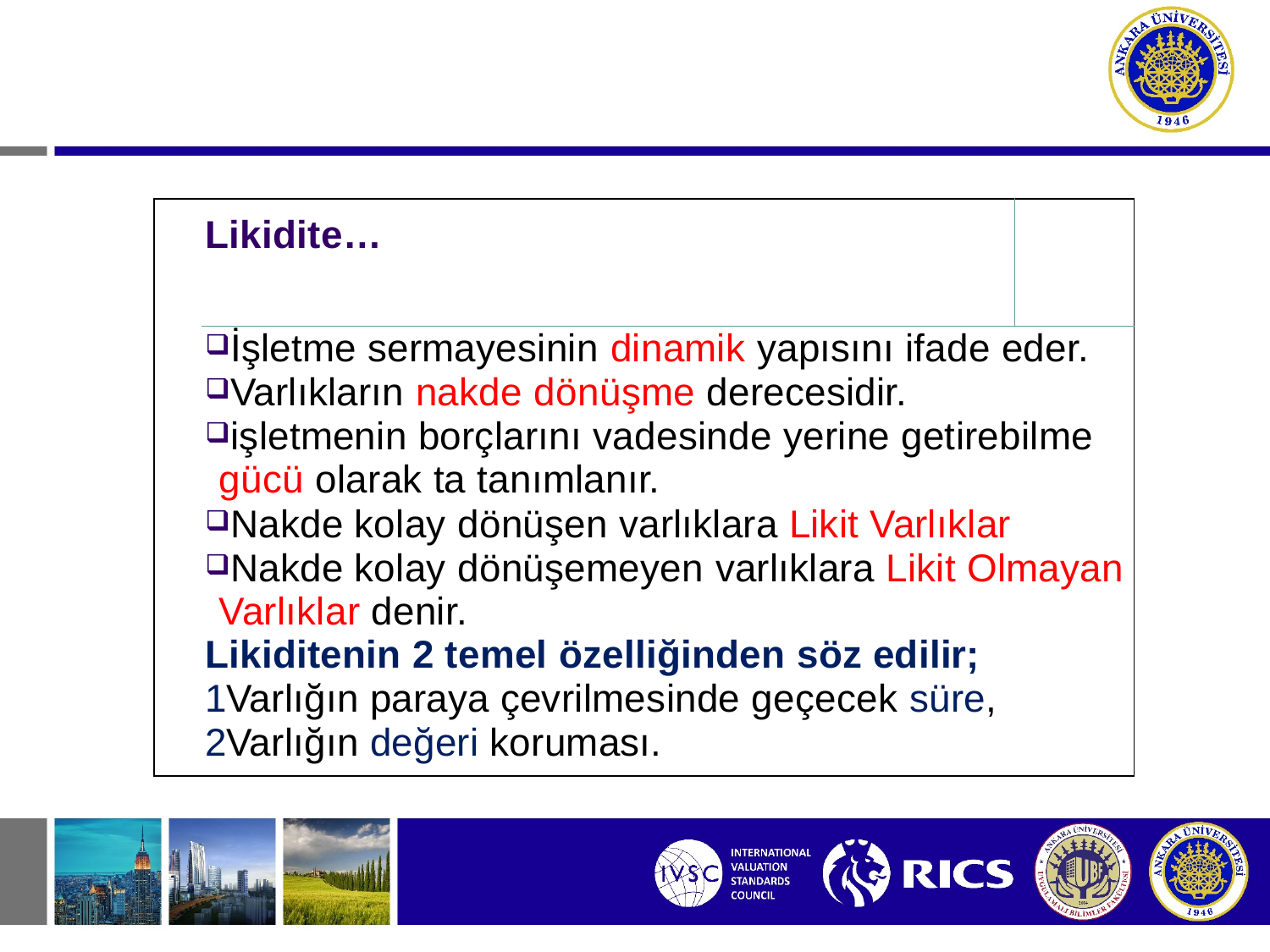

|  | Likidite… |  |
| --- | --- | --- |
|  | İşletme sermayesinin dinamik yapısını ifade eder. Varlıkların nakde dönüşme derecesidir. işletmenin borçlarını vadesinde yerine getirebilme gücü olarak ta tanımlanır. Nakde kolay dönüşen varlıklara Likit Varlıklar Nakde kolay dönüşemeyen varlıklara Likit Olmayan Varlıklar denir. Likiditenin 2 temel özelliğinden söz edilir; Varlığın paraya çevrilmesinde geçecek süre, Varlığın değeri koruması. |  |